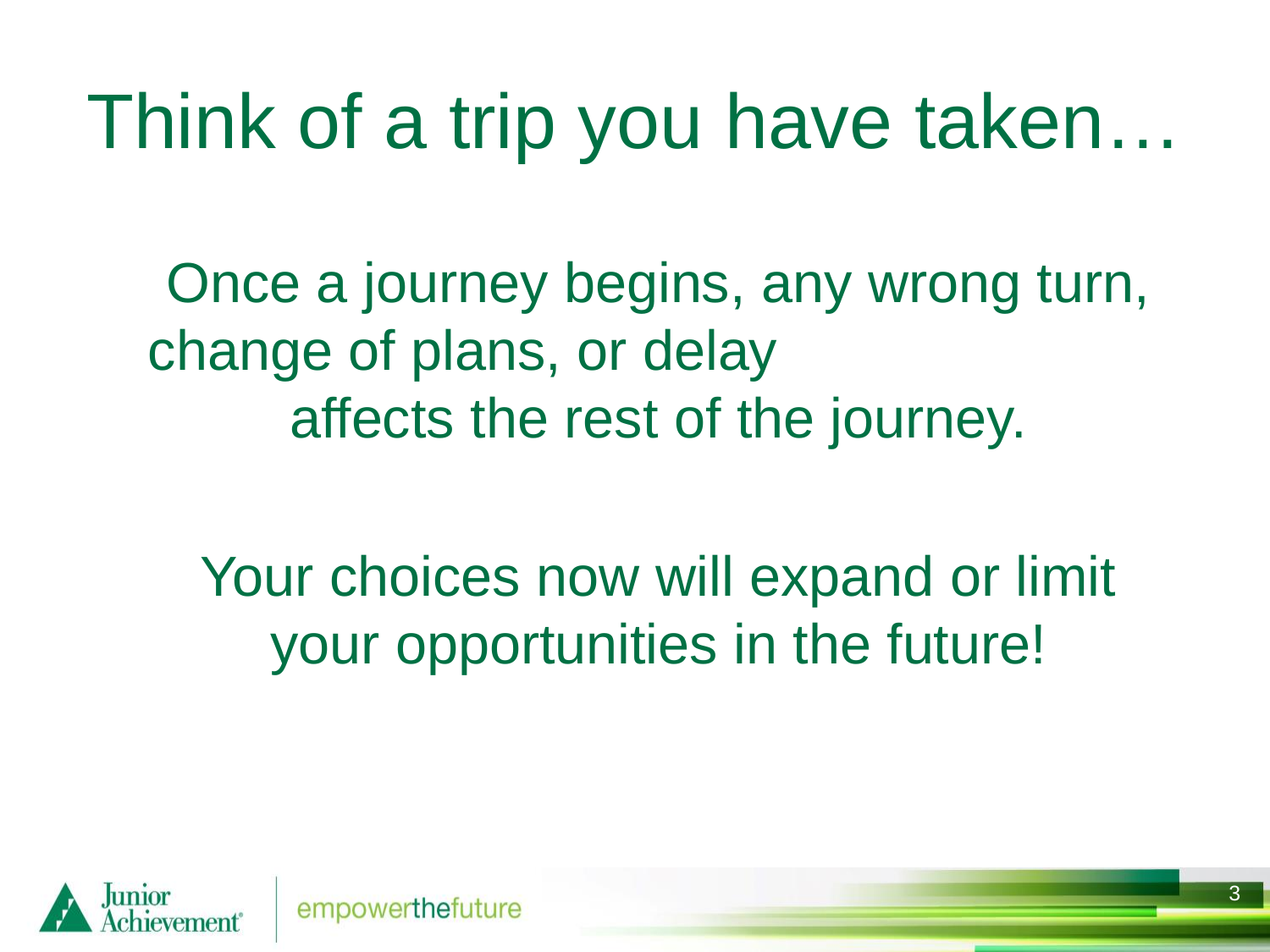

# Think of a trip you have taken…

   Once a journey begins, any wrong turn, change of plans, or delay                          affects the rest of the journey.

    Your choices now will expand or limit  your opportunities in the future!
3